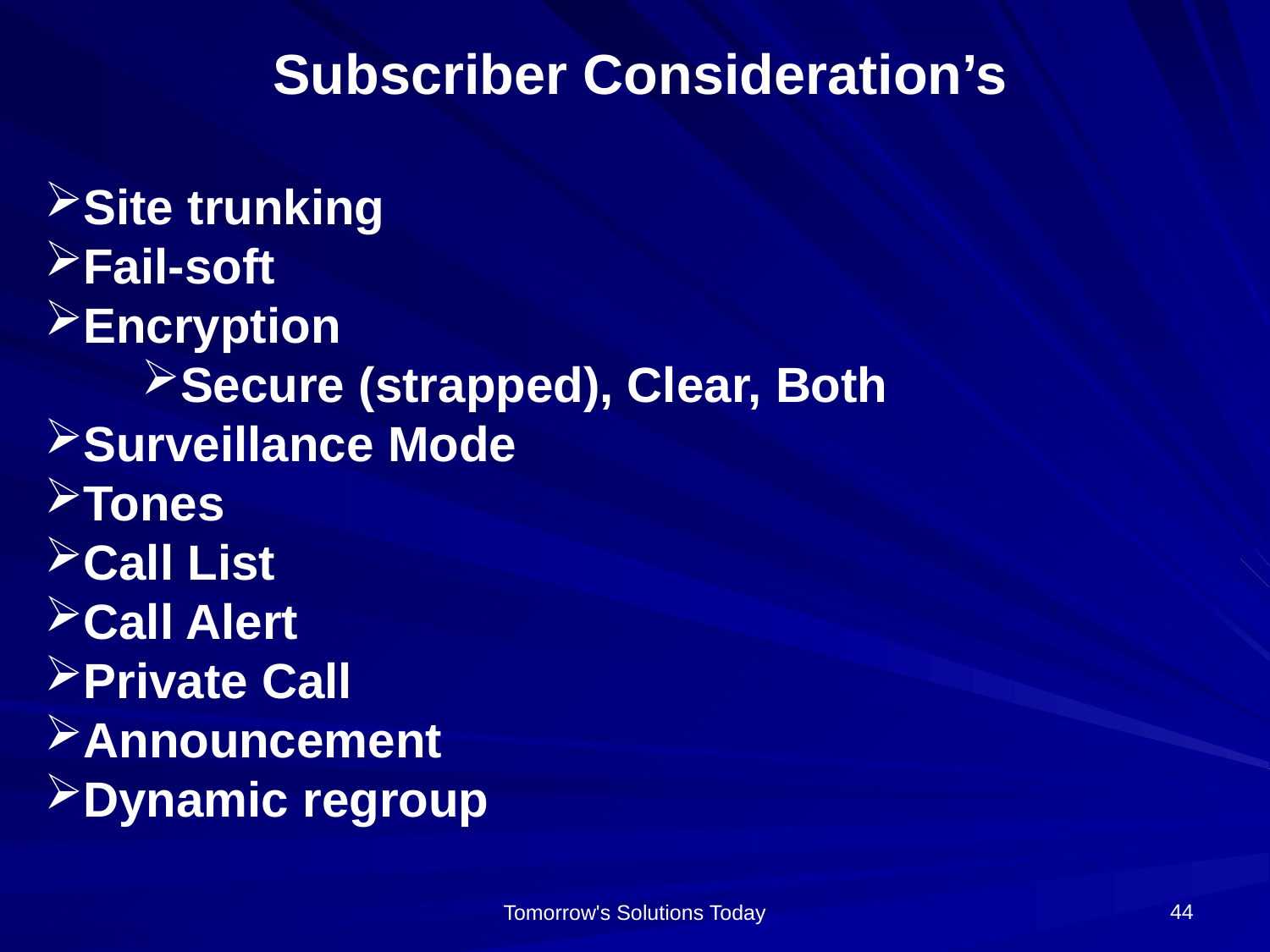

Subscriber Consideration’s
Site trunking
Fail-soft
Encryption
Secure (strapped), Clear, Both
Surveillance Mode
Tones
Call List
Call Alert
Private Call
Announcement
Dynamic regroup

44
Tomorrow's Solutions Today